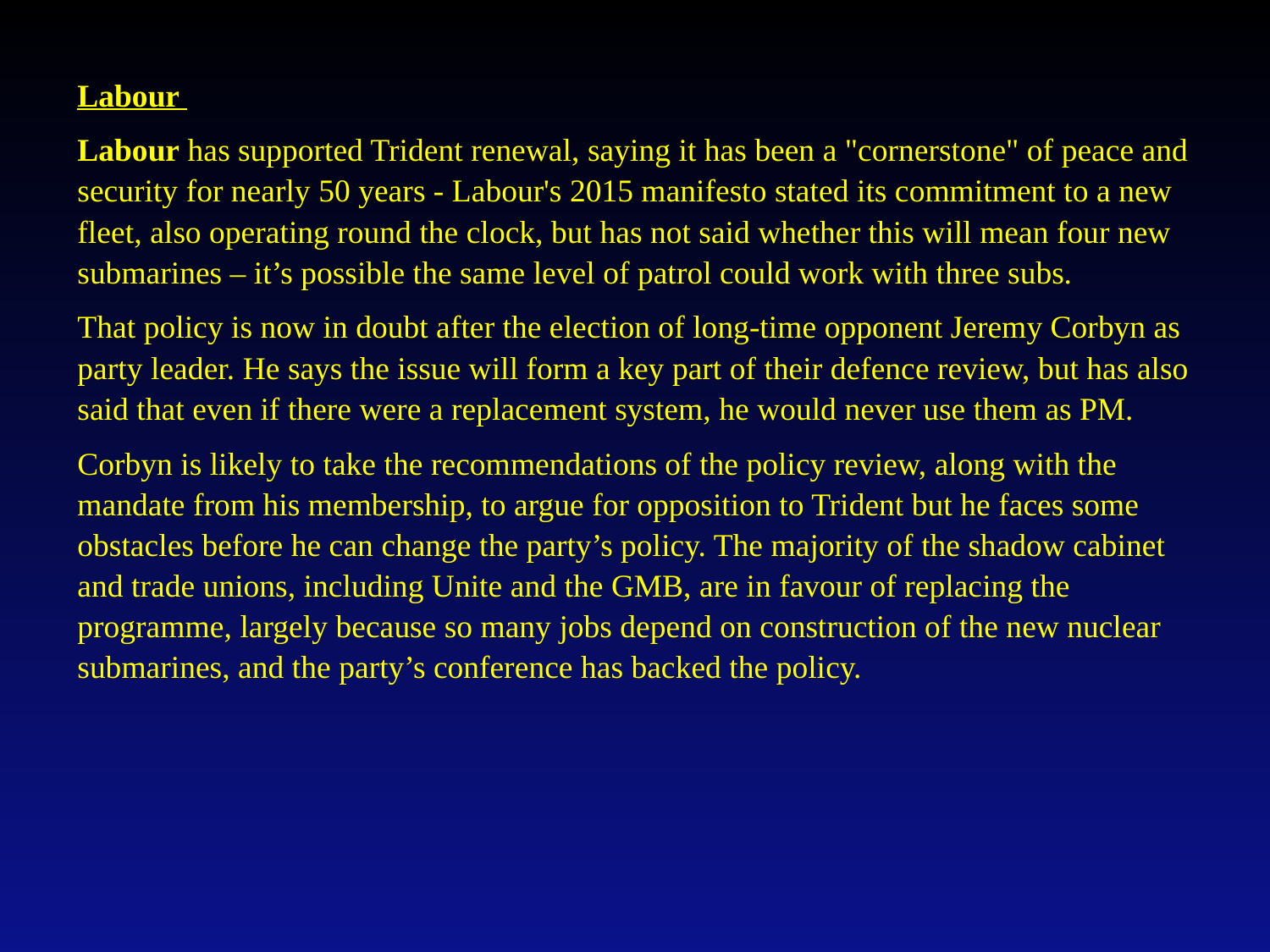

Labour
Labour has supported Trident renewal, saying it has been a "cornerstone" of peace and security for nearly 50 years - Labour's 2015 manifesto stated its commitment to a new fleet, also operating round the clock, but has not said whether this will mean four new submarines – it’s possible the same level of patrol could work with three subs.
That policy is now in doubt after the election of long-time opponent Jeremy Corbyn as party leader. He says the issue will form a key part of their defence review, but has also said that even if there were a replacement system, he would never use them as PM.
Corbyn is likely to take the recommendations of the policy review, along with the mandate from his membership, to argue for opposition to Trident but he faces some obstacles before he can change the party’s policy. The majority of the shadow cabinet and trade unions, including Unite and the GMB, are in favour of replacing the programme, largely because so many jobs depend on construction of the new nuclear submarines, and the party’s conference has backed the policy.